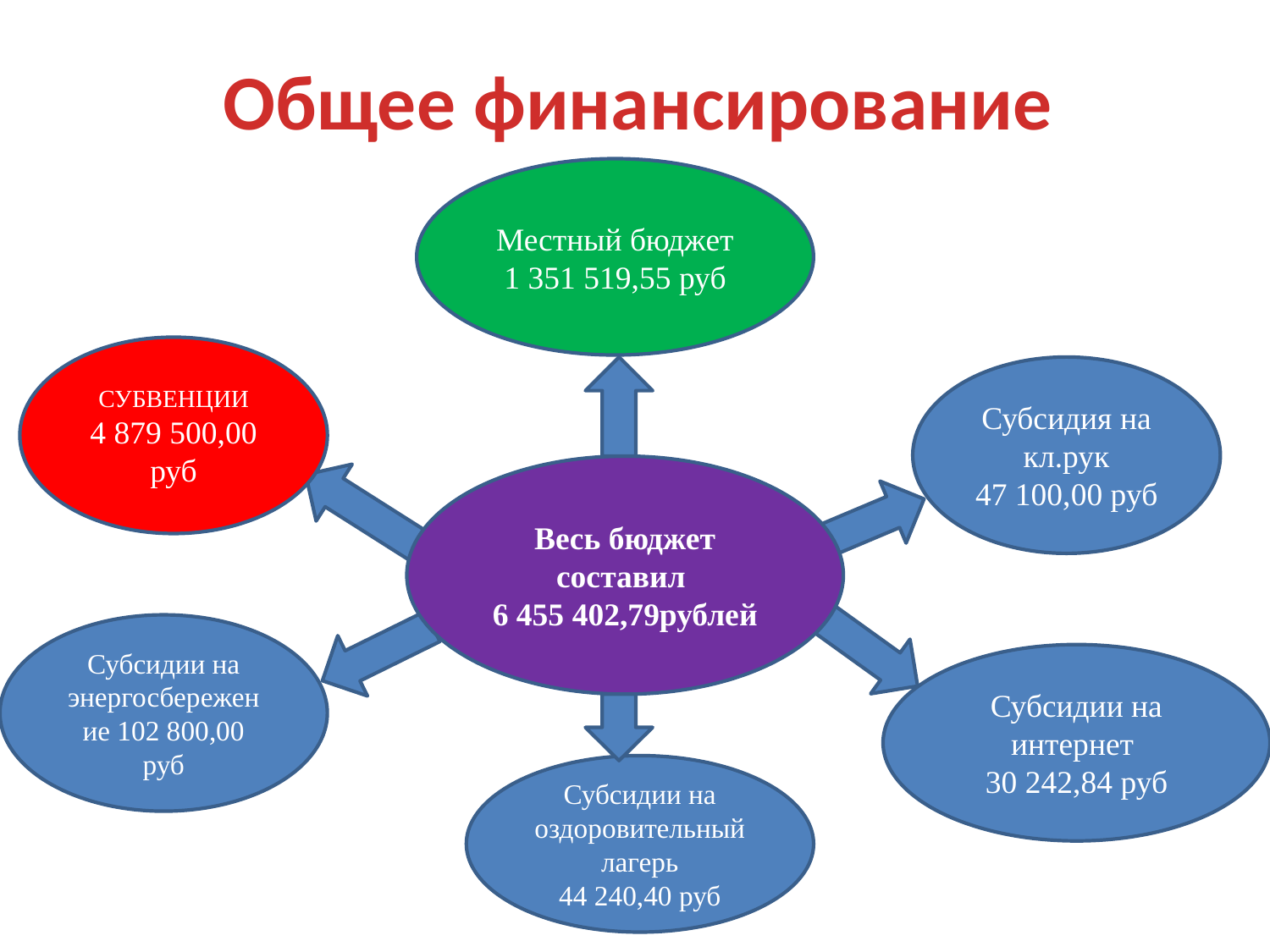

# Общее финансирование

Местный бюджет
1 351 519,55 руб
СУБВЕНЦИИ
4 879 500,00 руб

Субсидия на кл.рук
47 100,00 руб

Весь бюджет составил
6 455 402,79рублей

Субсидии на энергосбережение 102 800,00 руб
Субсидии на интернет
30 242,84 руб

Субсидии на оздоровительный лагерь
44 240,40 руб